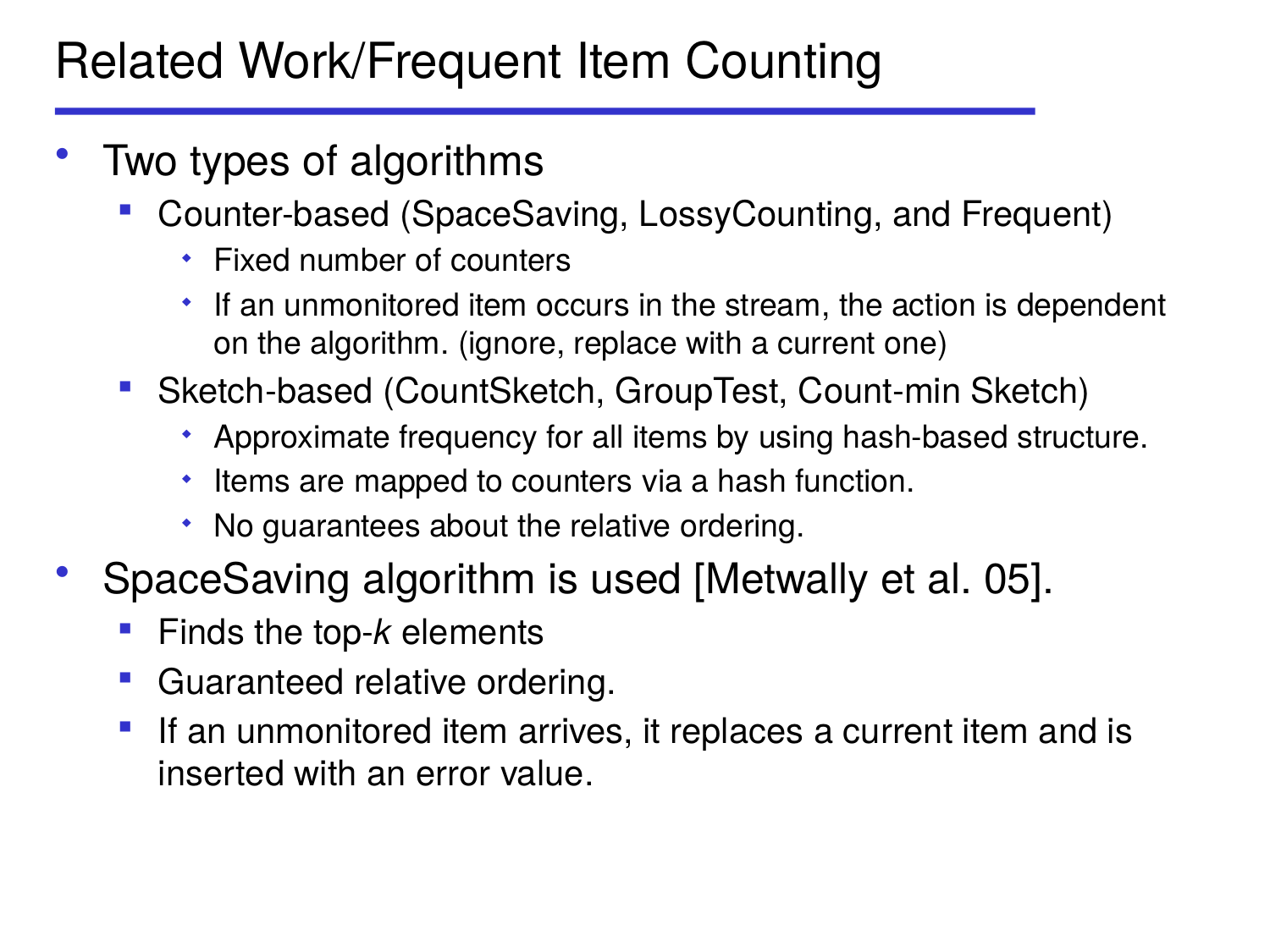

# Related Work/Frequent Item Counting
Two types of algorithms
Counter-based (SpaceSaving, LossyCounting, and Frequent)
Fixed number of counters
If an unmonitored item occurs in the stream, the action is dependent on the algorithm. (ignore, replace with a current one)
Sketch-based (CountSketch, GroupTest, Count-min Sketch)
Approximate frequency for all items by using hash-based structure.
Items are mapped to counters via a hash function.
No guarantees about the relative ordering.
SpaceSaving algorithm is used [Metwally et al. 05].
Finds the top-k elements
Guaranteed relative ordering.
If an unmonitored item arrives, it replaces a current item and is inserted with an error value.